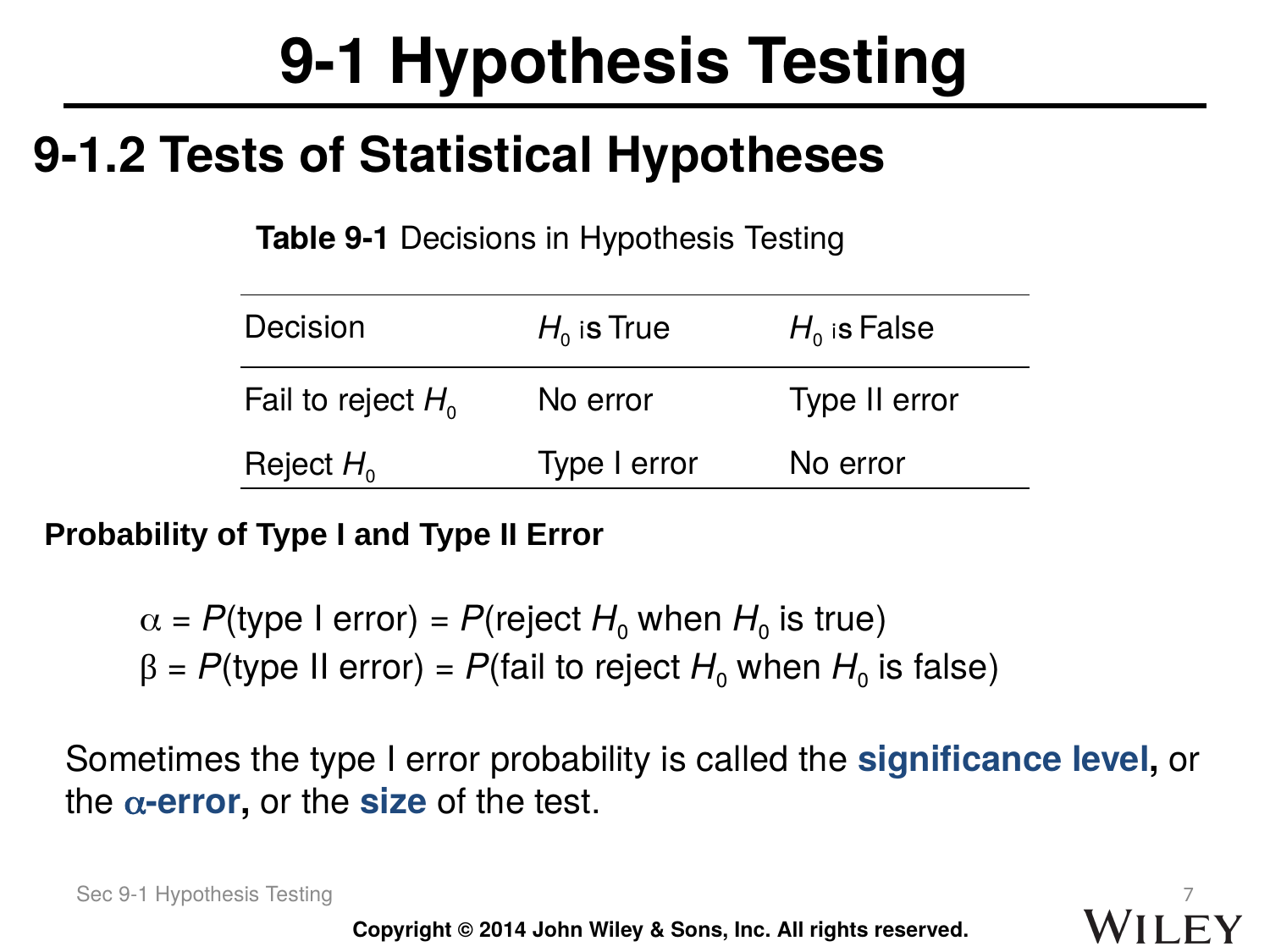

# 9-1 Hypothesis Testing
9-1.2 Tests of Statistical Hypotheses
Table 9-1 Decisions in Hypothesis Testing

| Decision | H0 is True | H0 is False |
| --- | --- | --- |
| Fail to reject H0 | No error | Type II error |
| Reject H0 | Type I error | No error |
Probability of Type I and Type II Error
α = P(type I error) = P(reject H0 when H0 is true)
β = P(type II error) = P(fail to reject H0 when H0 is false)
Sometimes the type I error probability is called the significance level, or the α-error, or the size of the test.
Sec 9-1 Hypothesis Testing
7